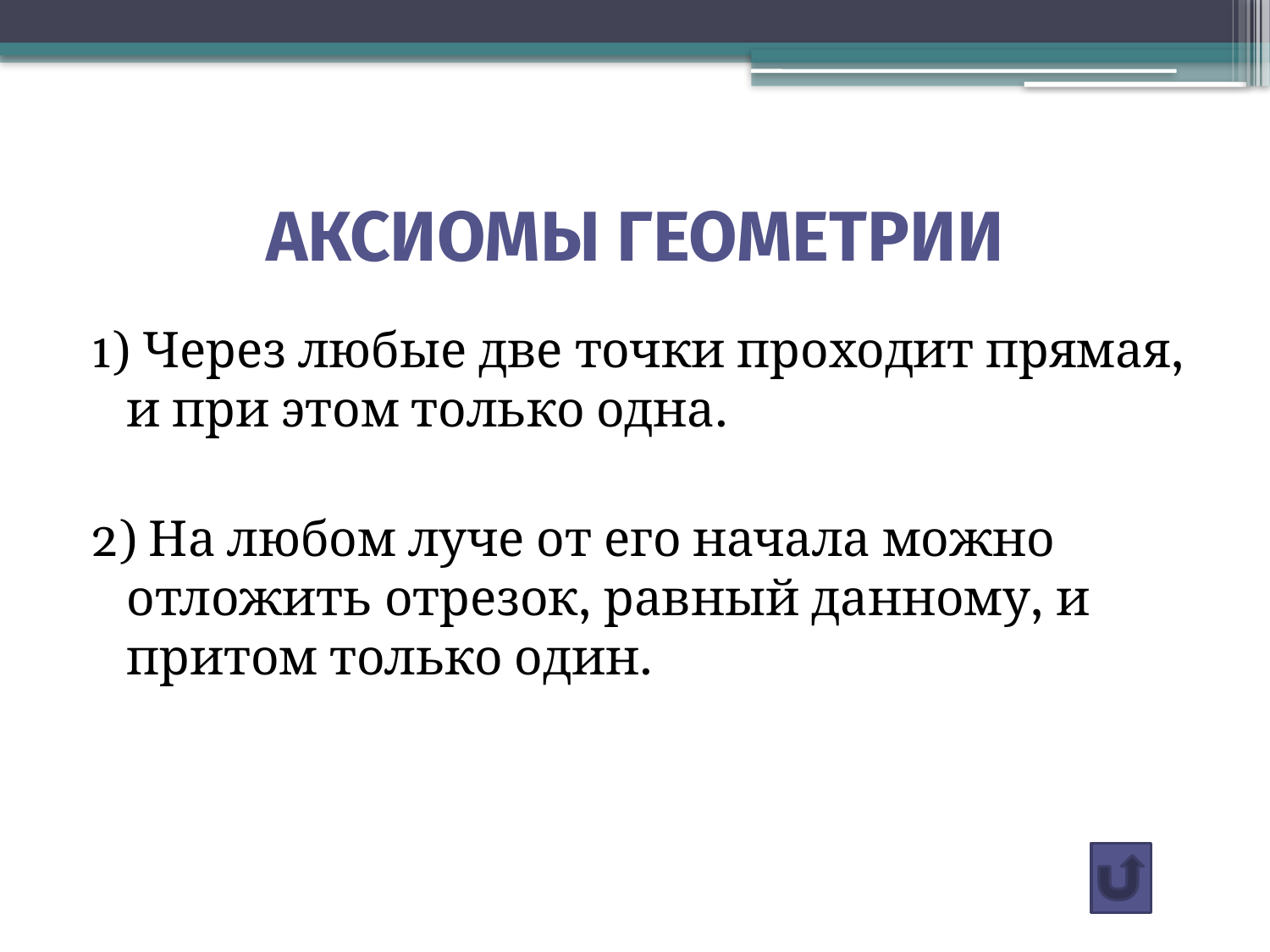

# Аксиомы геометрии
1) Через любые две точки проходит прямая, и при этом только одна.

2) На любом луче от его начала можно отложить отрезок, равный данному, и притом только один.